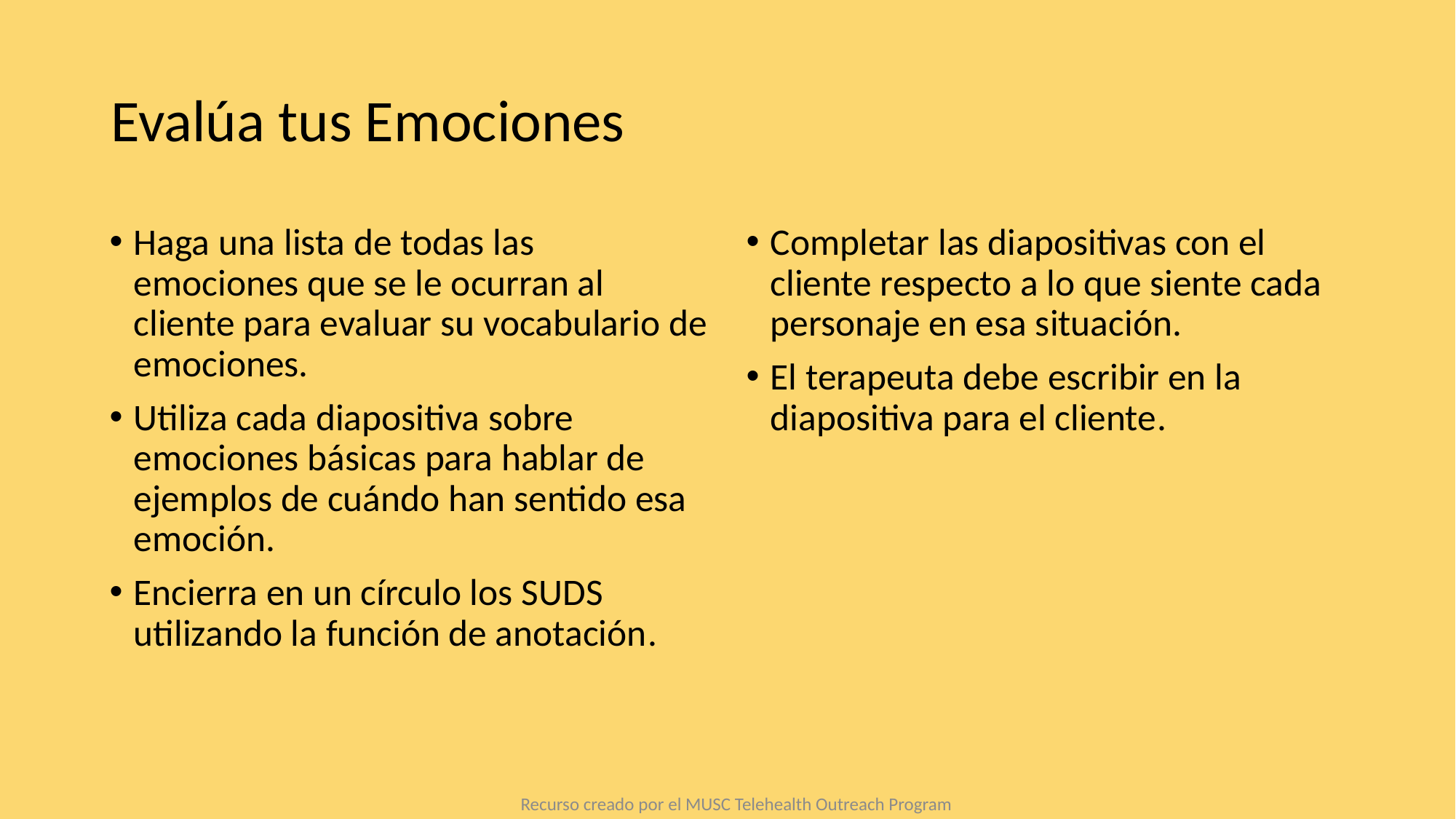

# Evalúa tus Emociones
Haga una lista de todas las emociones que se le ocurran al cliente para evaluar su vocabulario de emociones.
Utiliza cada diapositiva sobre emociones básicas para hablar de ejemplos de cuándo han sentido esa emoción.
Encierra en un círculo los SUDS utilizando la función de anotación.
Completar las diapositivas con el cliente respecto a lo que siente cada personaje en esa situación.
El terapeuta debe escribir en la diapositiva para el cliente.
Recurso creado por el MUSC Telehealth Outreach Program